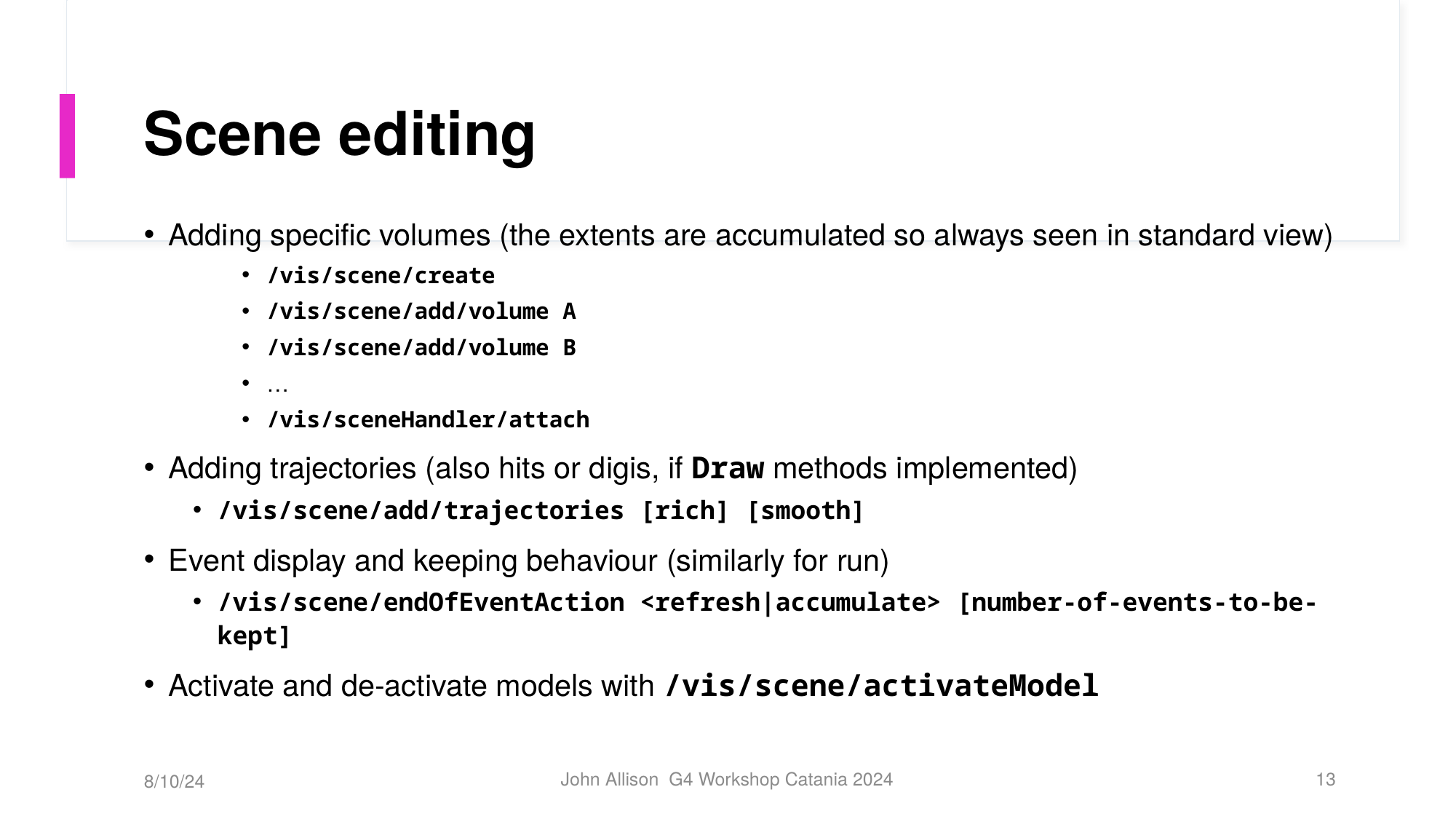

# Scene editing
Adding specific volumes (the extents are accumulated so always seen in standard view)
/vis/scene/create
/vis/scene/add/volume A
/vis/scene/add/volume B
…
/vis/sceneHandler/attach
Adding trajectories (also hits or digis, if Draw methods implemented)
/vis/scene/add/trajectories [rich] [smooth]
Event display and keeping behaviour (similarly for run)
/vis/scene/endOfEventAction <refresh|accumulate> [number-of-events-to-be-kept]
Activate and de-activate models with /vis/scene/activateModel

8/10/24
John Allison  G4 Workshop Catania 2024
13